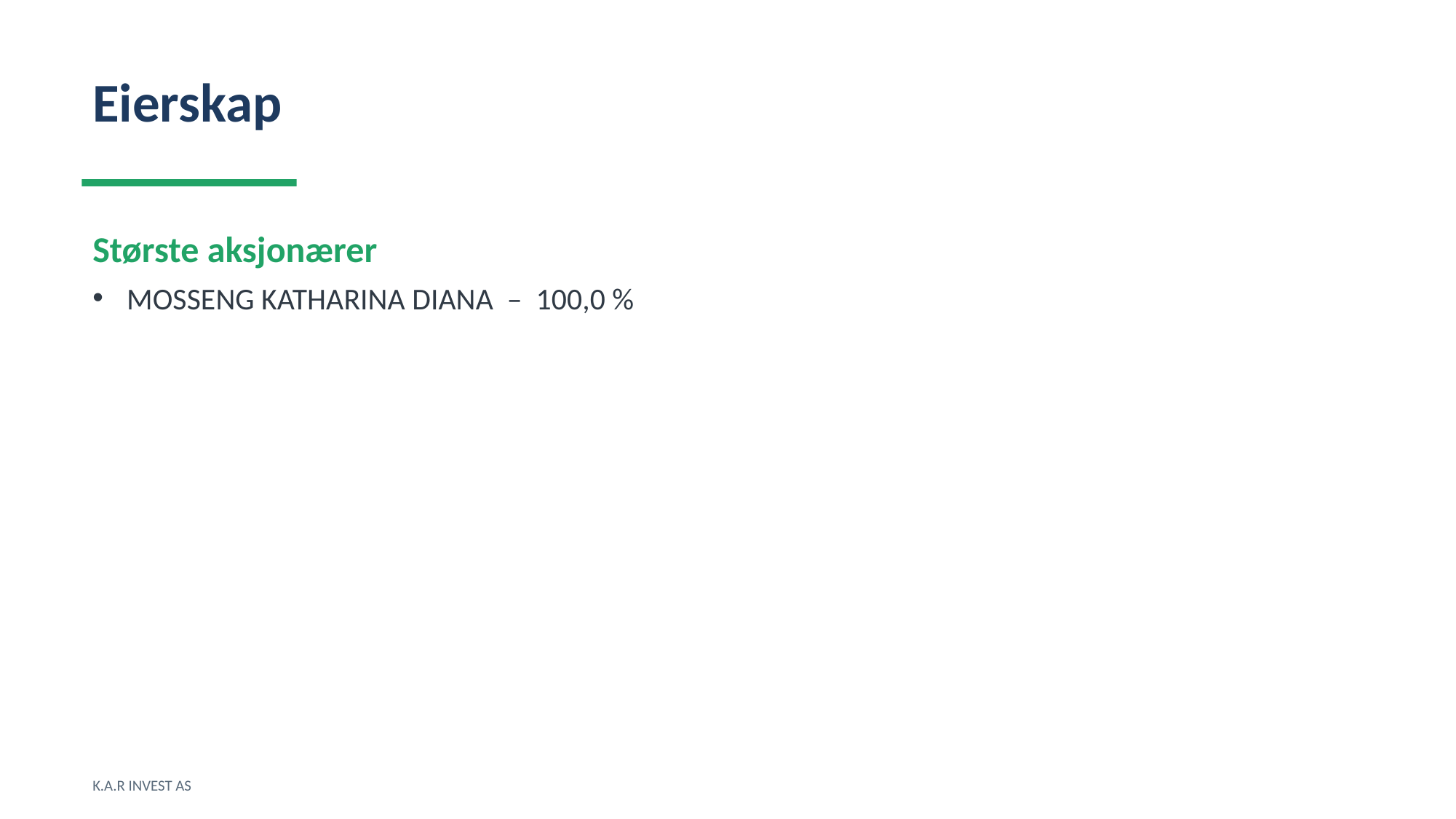

Eierskap

Største aksjonærer
MOSSENG KATHARINA DIANA  –  100,0 %
K.A.R INVEST AS